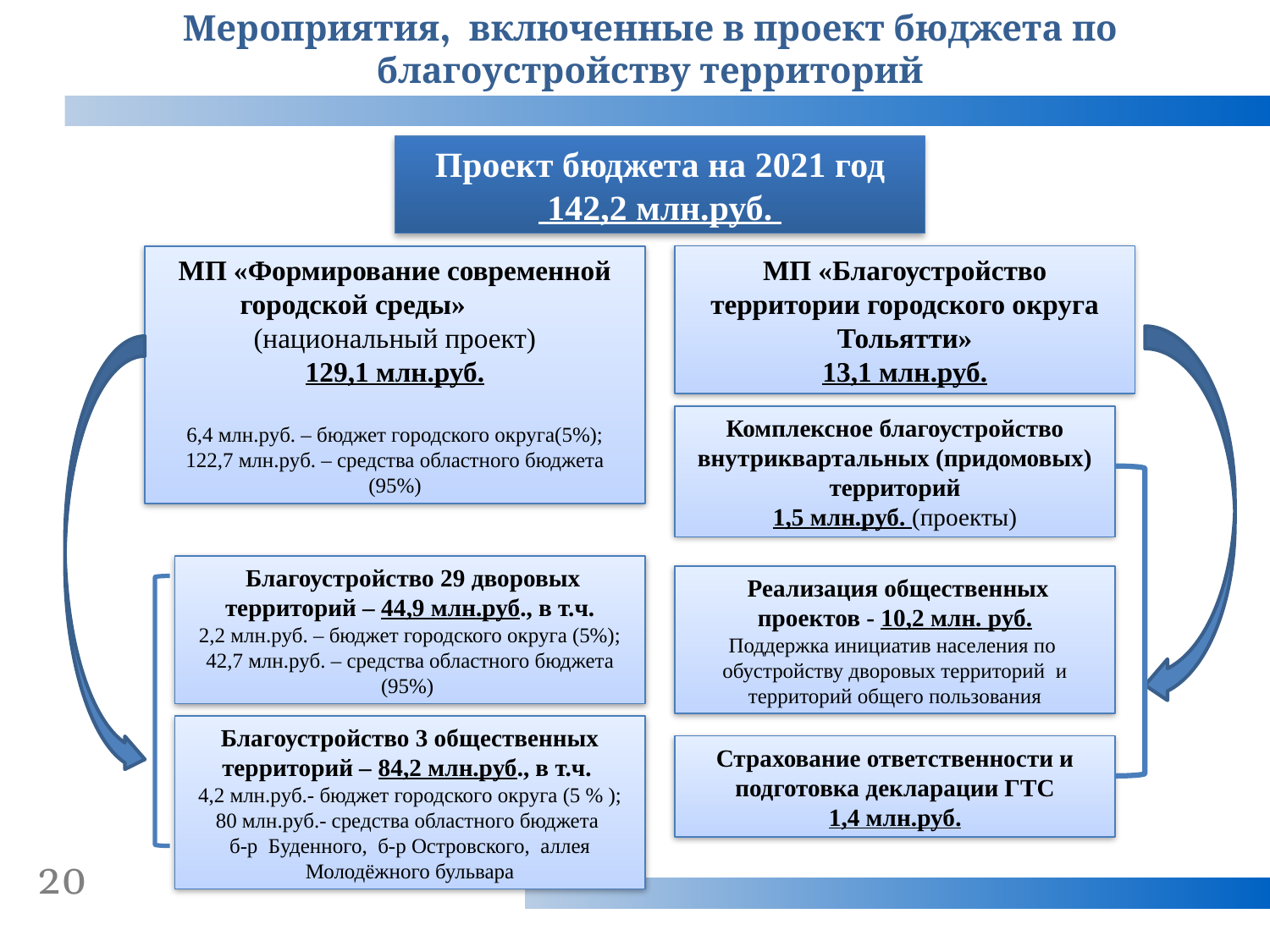

Мероприятия,  включенные в проект бюджета по благоустройству территорий

Проект бюджета на 2021 год
 142,2 млн.руб.
МП «Формирование современной городской среды»             (национальный проект)
129,1 млн.руб.

6,4 млн.руб. – бюджет городского округа(5%);
122,7 млн.руб. – средства областного бюджета (95%)
МП «Благоустройство территории городского округа Тольятти»
13,1 млн.руб.

Комплексное благоустройство внутриквартальных (придомовых) территорий
1,5 млн.руб. (проекты)

 Благоустройство 29 дворовых территорий – 44,9 млн.руб., в т.ч.
2,2 млн.руб. – бюджет городского округа (5%);
42,7 млн.руб. – средства областного бюджета (95%)
 Реализация общественных проектов - 10,2 млн. руб.
Поддержка инициатив населения по  обустройству дворовых территорий  и территорий общего пользования

Благоустройство 3 общественных территорий – 84,2 млн.руб., в т.ч.
4,2 млн.руб.- бюджет городского округа (5 % );
80 млн.руб.- средства областного бюджета
б-р  Буденного,  б-р Островского,  аллея Молодёжного бульвара
Страхование ответственности и подготовка декларации ГТС
1,4 млн.руб.
20